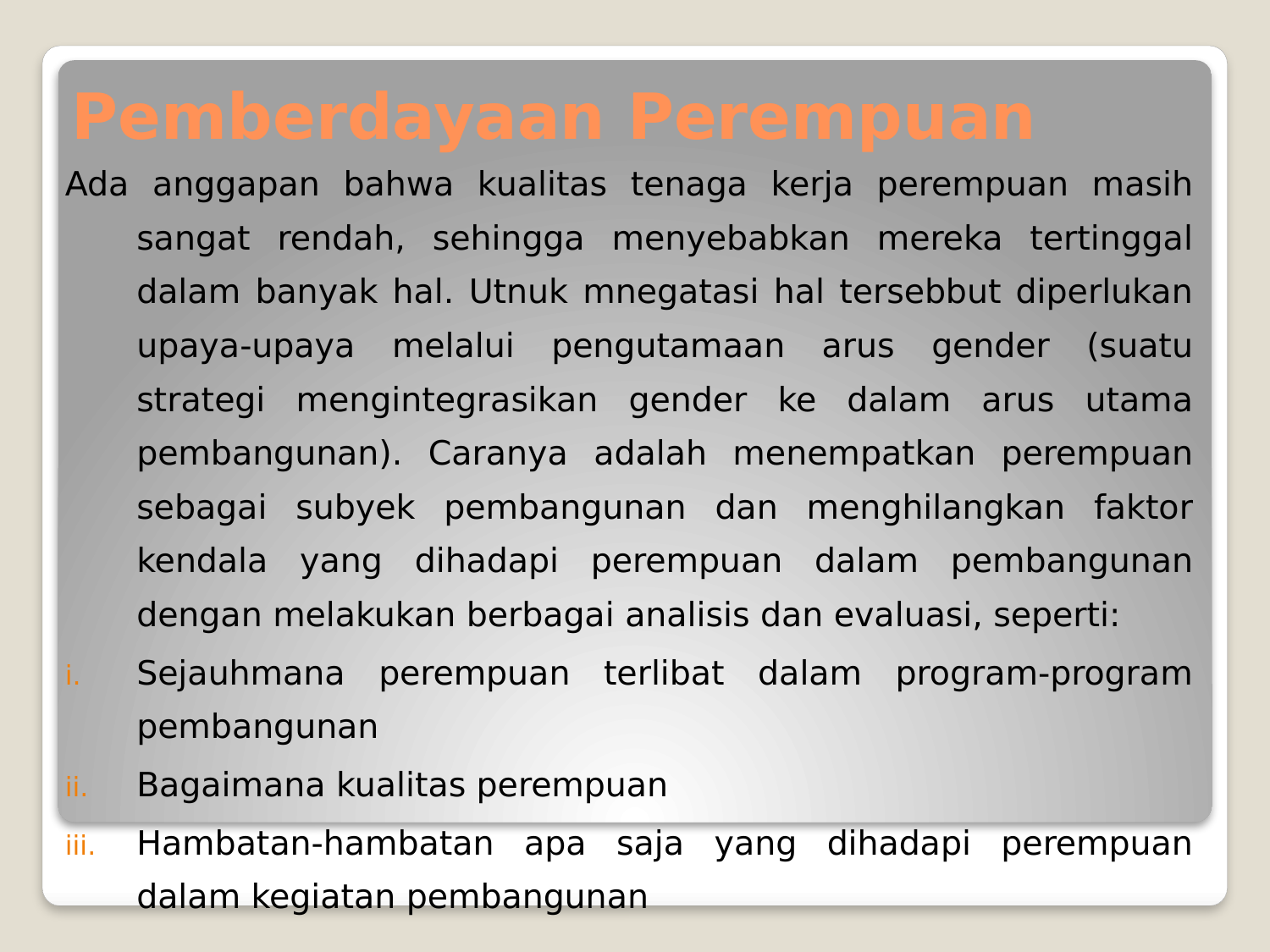

# Pemberdayaan Perempuan
Ada anggapan bahwa kualitas tenaga kerja perempuan masih sangat rendah, sehingga menyebabkan mereka tertinggal dalam banyak hal. Utnuk mnegatasi hal tersebbut diperlukan upaya-upaya melalui pengutamaan arus gender (suatu strategi mengintegrasikan gender ke dalam arus utama pembangunan). Caranya adalah menempatkan perempuan sebagai subyek pembangunan dan menghilangkan faktor kendala yang dihadapi perempuan dalam pembangunan dengan melakukan berbagai analisis dan evaluasi, seperti:
Sejauhmana perempuan terlibat dalam program-program pembangunan
Bagaimana kualitas perempuan
Hambatan-hambatan apa saja yang dihadapi perempuan dalam kegiatan pembangunan